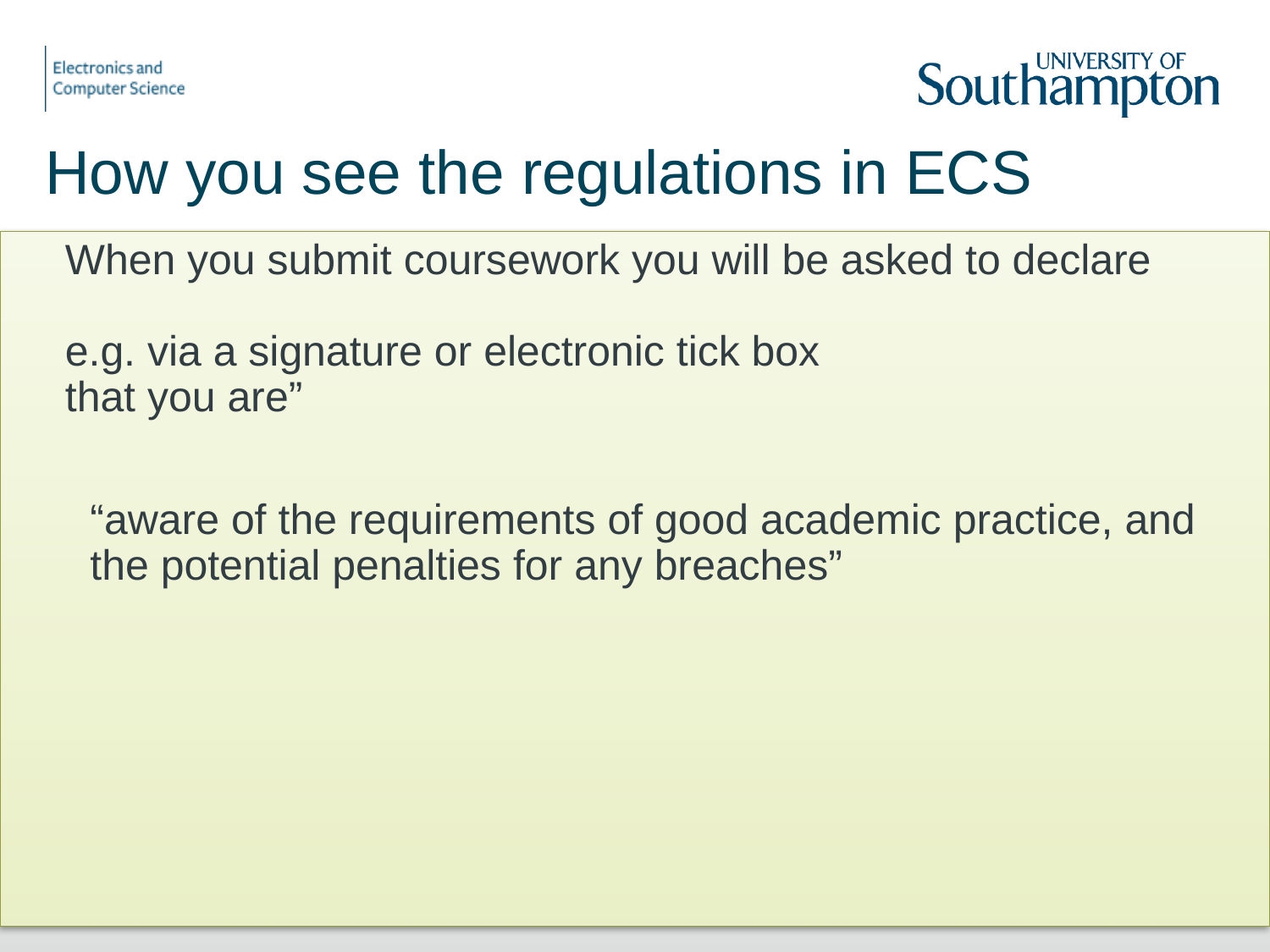

# How you see the regulations in ECS
When you submit coursework you will be asked to declare
e.g. via a signature or electronic tick box
that you are”
“aware of the requirements of good academic practice, and the potential penalties for any breaches”
8